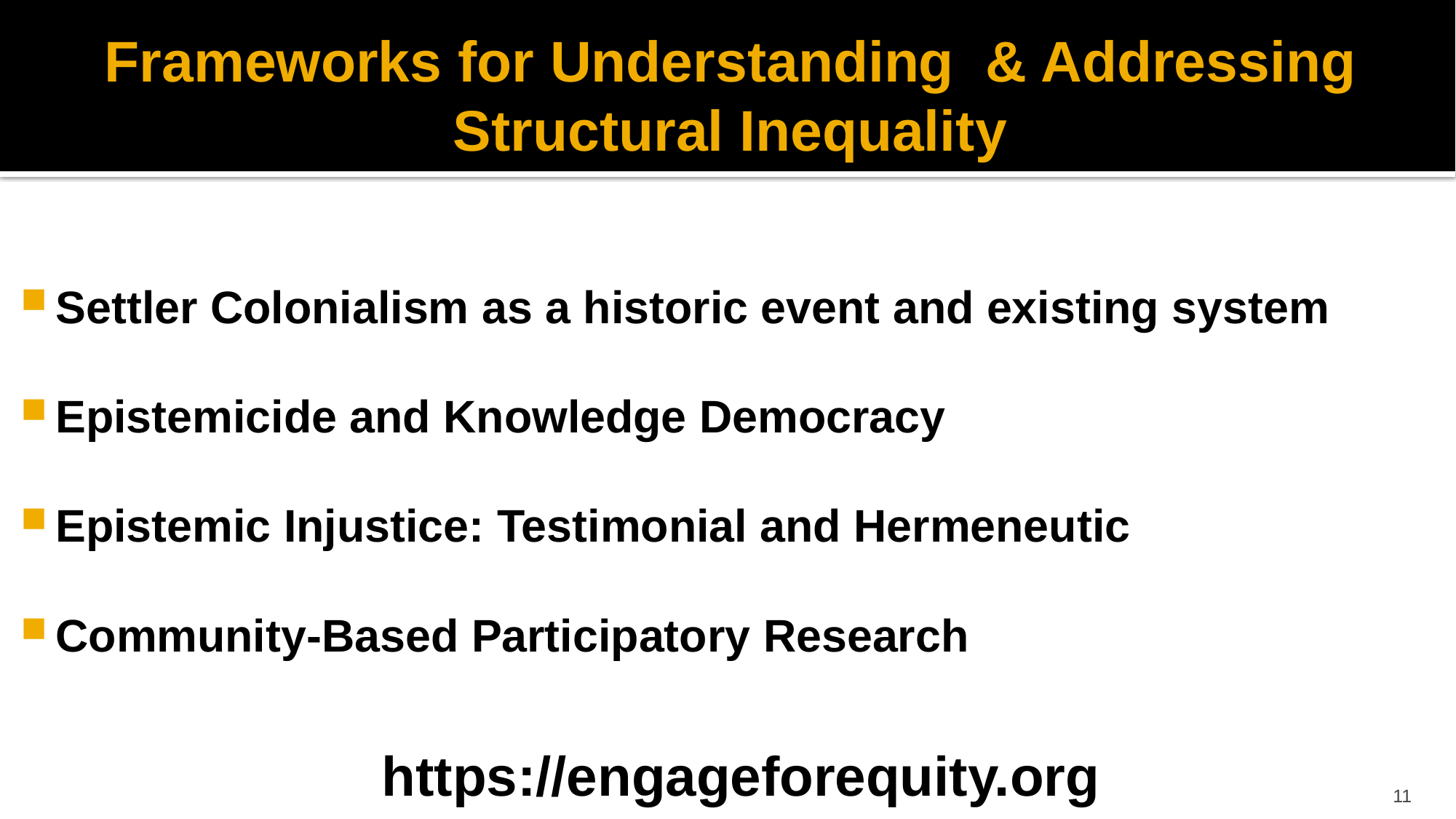

# Frameworks for Understanding  & Addressing Structural Inequality
Settler Colonialism as a historic event and existing system
Epistemicide and Knowledge Democracy
Epistemic Injustice: Testimonial and Hermeneutic
Community-Based Participatory Research
 https://engageforequity.org
11